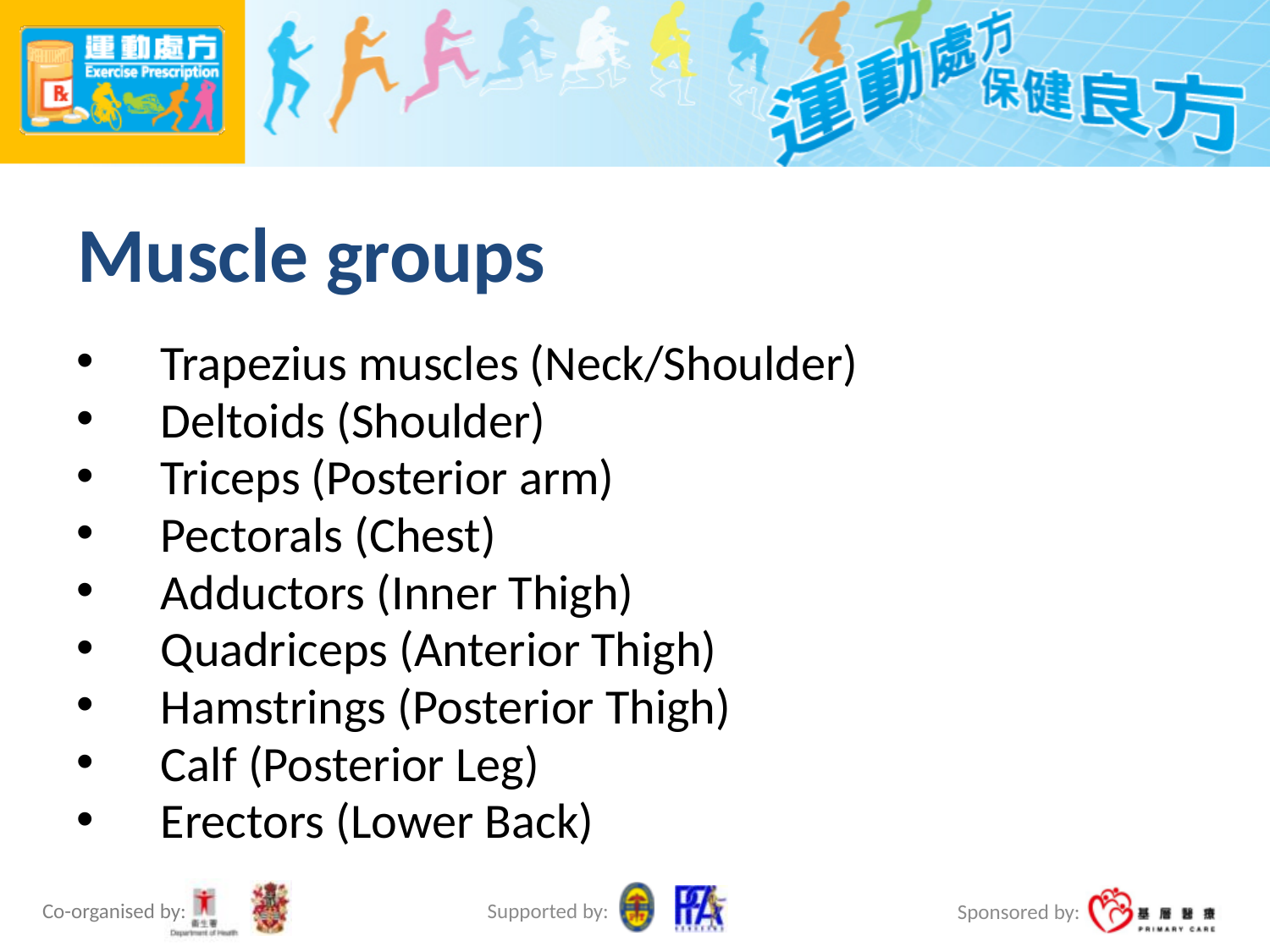

# Muscle groups
Trapezius muscles (Neck/Shoulder)
Deltoids (Shoulder)
Triceps (Posterior arm)
Pectorals (Chest)
Adductors (Inner Thigh)
Quadriceps (Anterior Thigh)
Hamstrings (Posterior Thigh)
Calf (Posterior Leg)
Erectors (Lower Back)